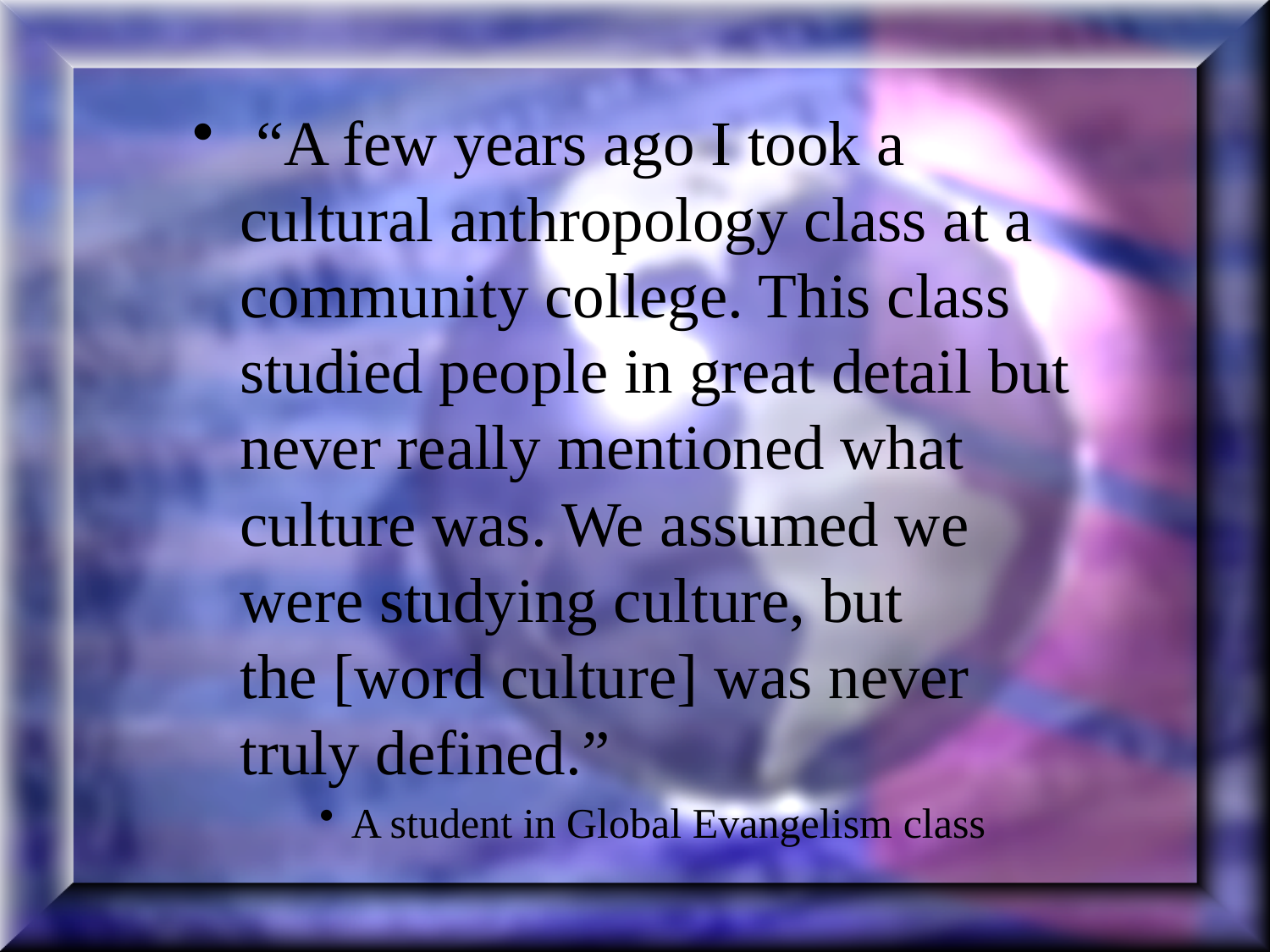

#
 “A few years ago I took a cultural anthropology class at a community college. This class studied people in great detail but never really mentioned what culture was. We assumed we were studying culture, but the [word culture] was never truly defined.”
A student in Global Evangelism class